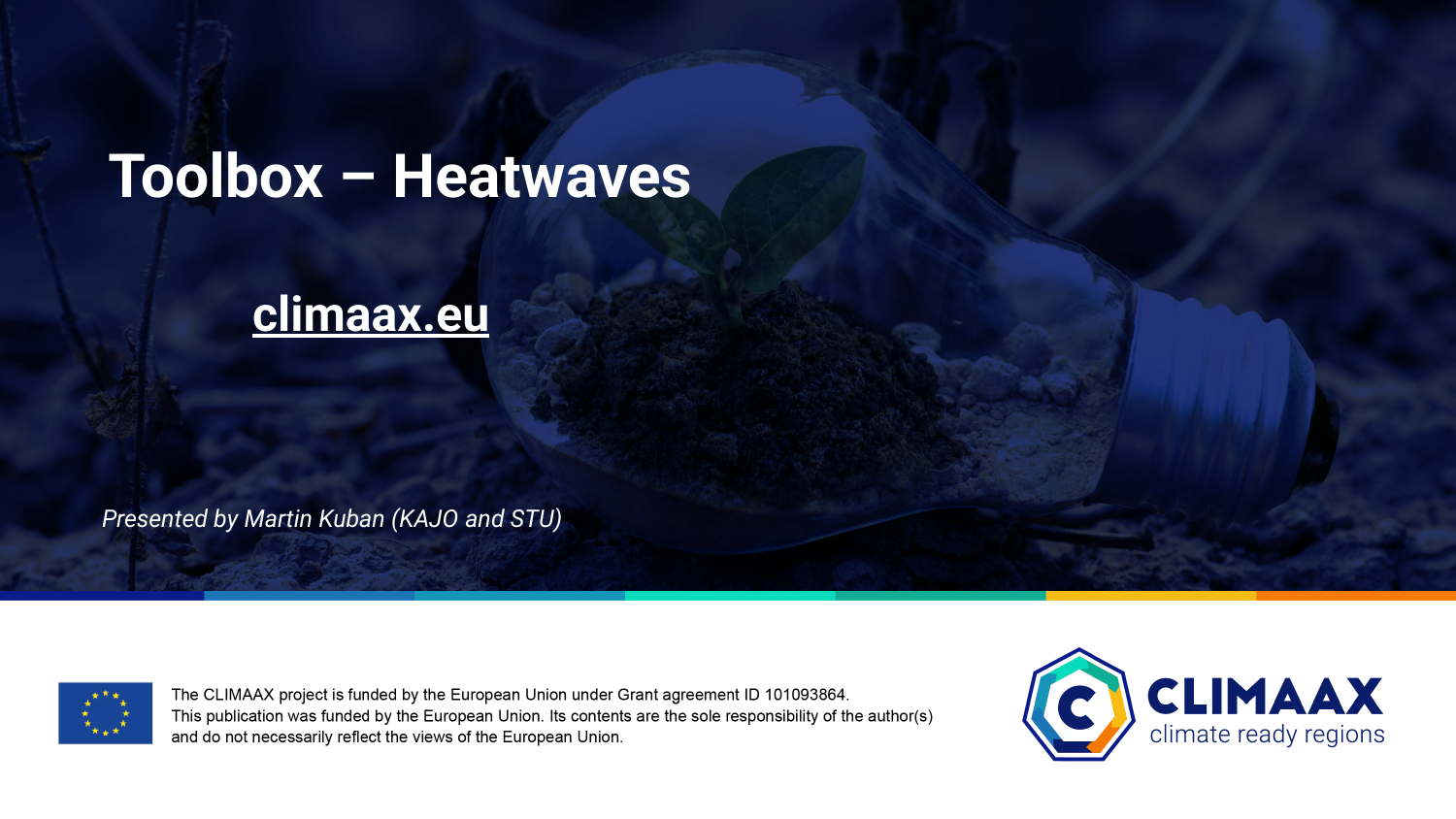

Toolbox – Heatwaves

	climaax.eu

Presented by Martin Kuban (KAJO and STU)